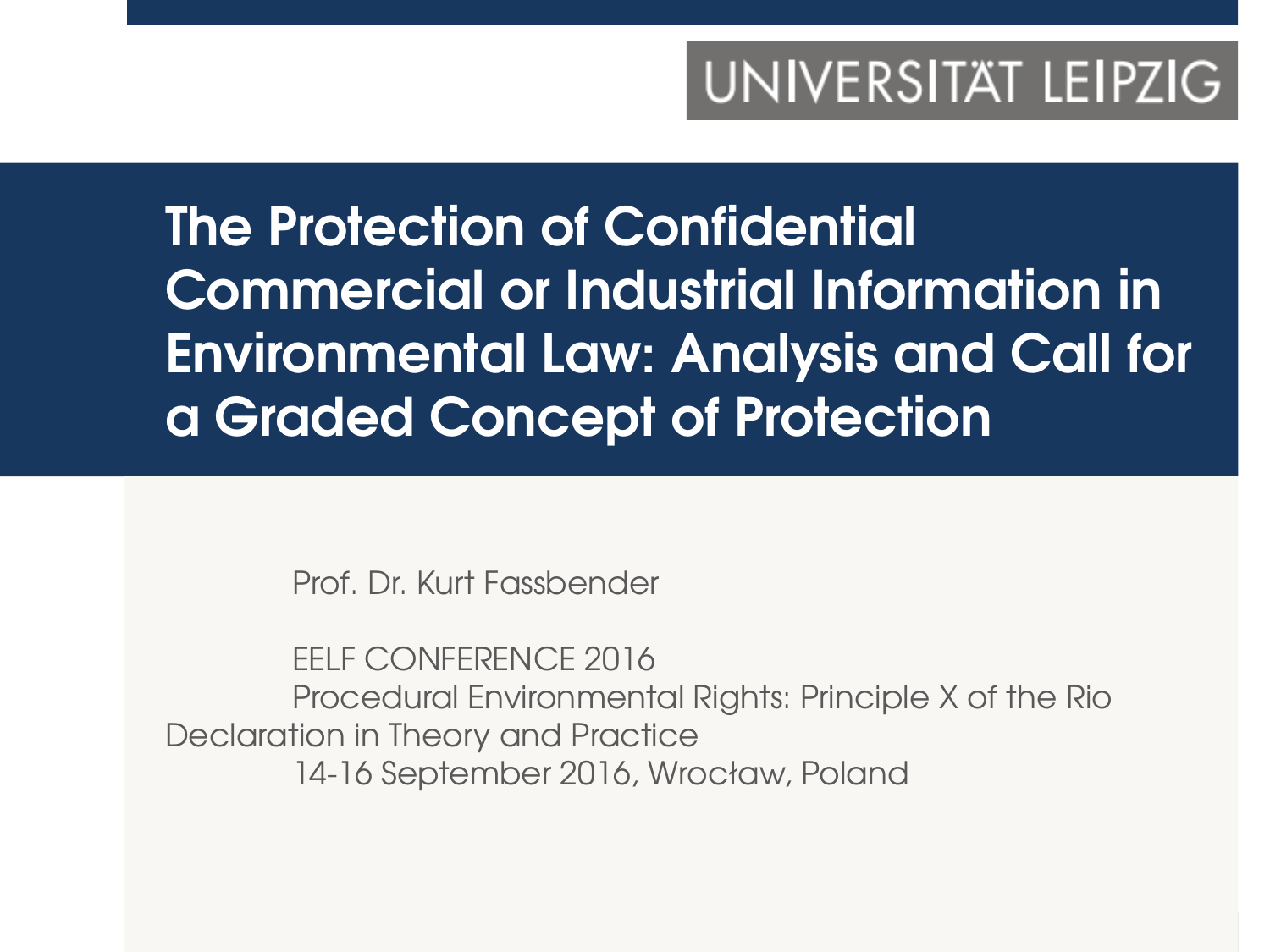

# The Protection of Confidential Commercial or Industrial Information in Environmental Law: Analysis and Call for a Graded Concept of Protection

	Prof. Dr. Kurt Fassbender

	EELF CONFERENCE 2016
	Procedural Environmental Rights: Principle X of the Rio 	Declaration in Theory and Practice
	14-16 September 2016, Wrocław, Poland